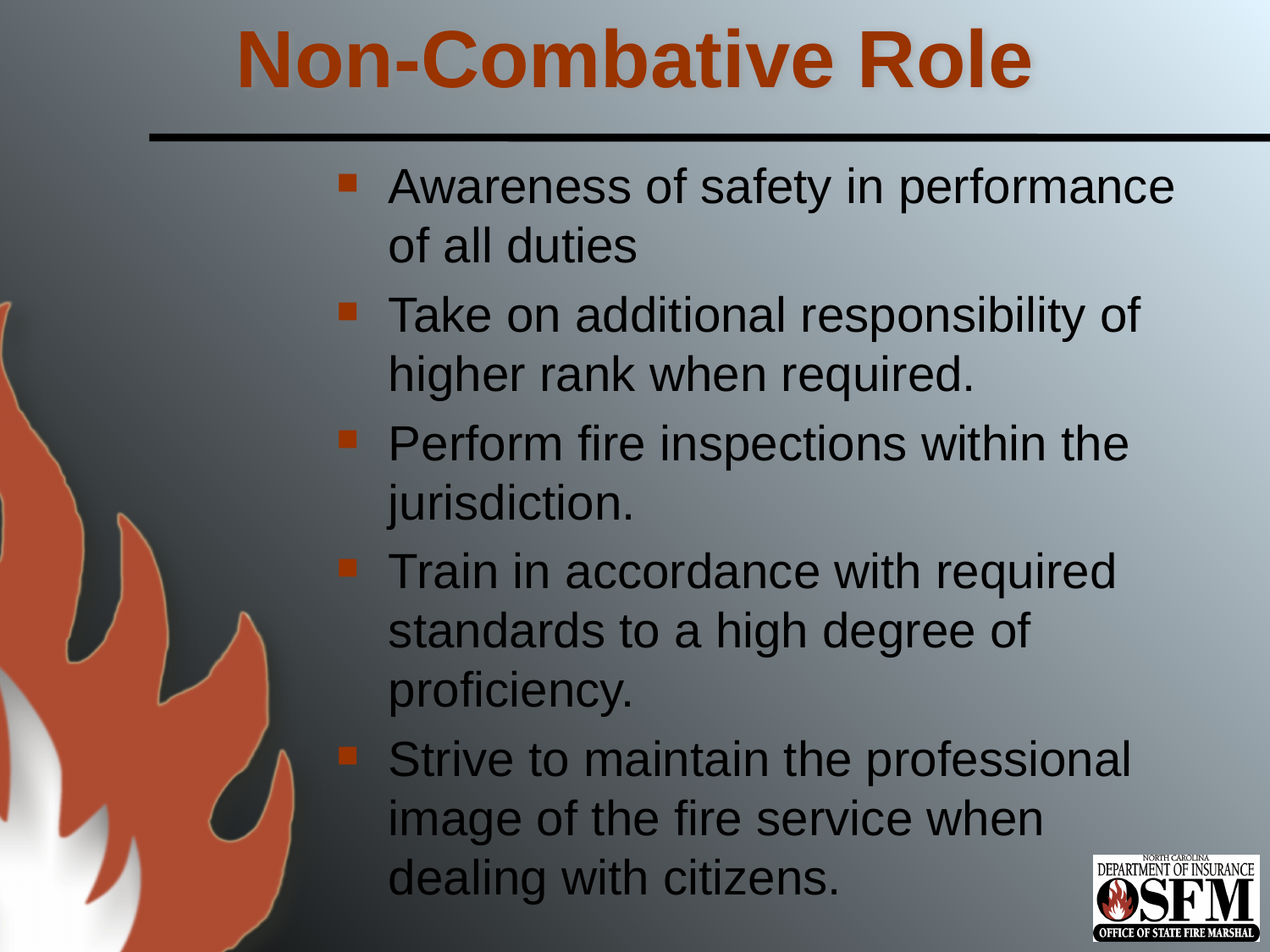

# Non-Combative Role
Awareness of safety in performance of all duties
Take on additional responsibility of higher rank when required.
Perform fire inspections within the jurisdiction.
Train in accordance with required standards to a high degree of proficiency.
Strive to maintain the professional image of the fire service when dealing with citizens.